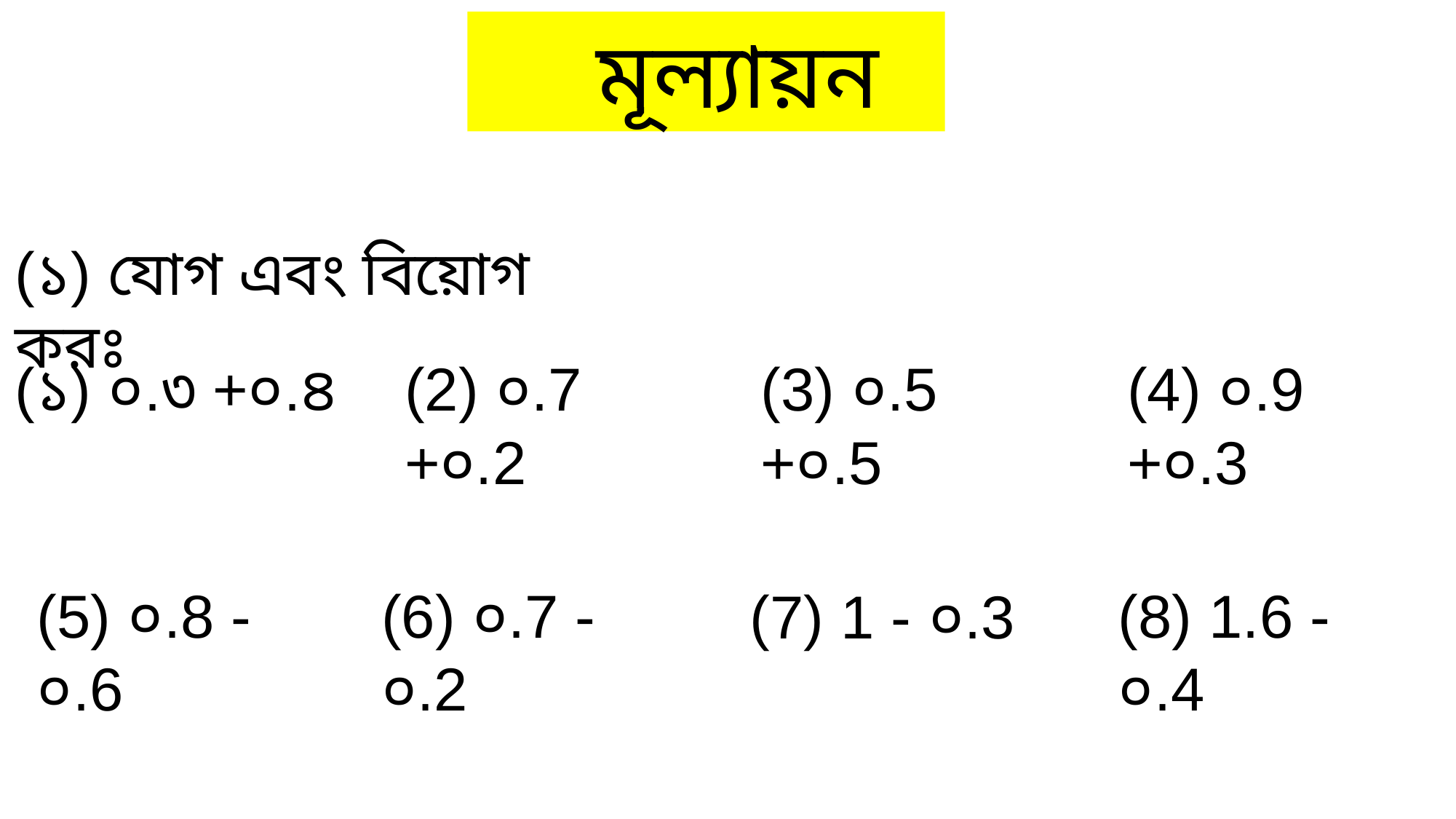

মূল্যায়ন
(১) যোগ এবং বিয়োগ করঃ
(১) ০.৩ +০.৪
(2) ০.7 +০.2
(3) ০.5 +০.5
(4) ০.9 +০.3
(5) ০.8 - ০.6
(6) ০.7 - ০.2
(7) 1 - ০.3
(8) 1.6 - ০.4